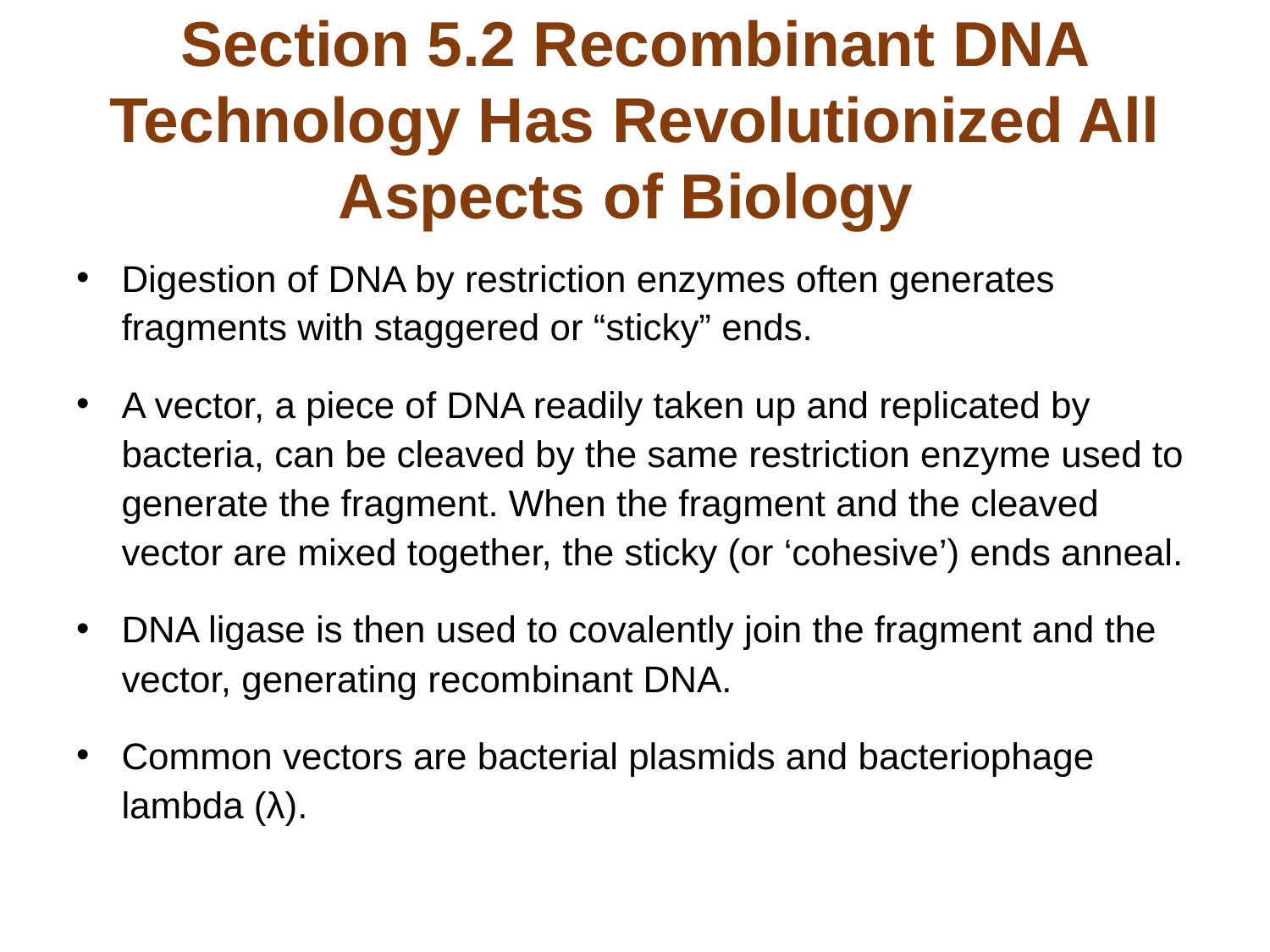

# Section 5.2 Recombinant DNA Technology Has Revolutionized All Aspects of Biology
Digestion of DNA by restriction enzymes often generates fragments with staggered or “sticky” ends.
A vector, a piece of DNA readily taken up and replicated by bacteria, can be cleaved by the same restriction enzyme used to generate the fragment. When the fragment and the cleaved vector are mixed together, the sticky (or ‘cohesive’) ends anneal.
DNA ligase is then used to covalently join the fragment and the vector, generating recombinant DNA.
Common vectors are bacterial plasmids and bacteriophage lambda (λ).